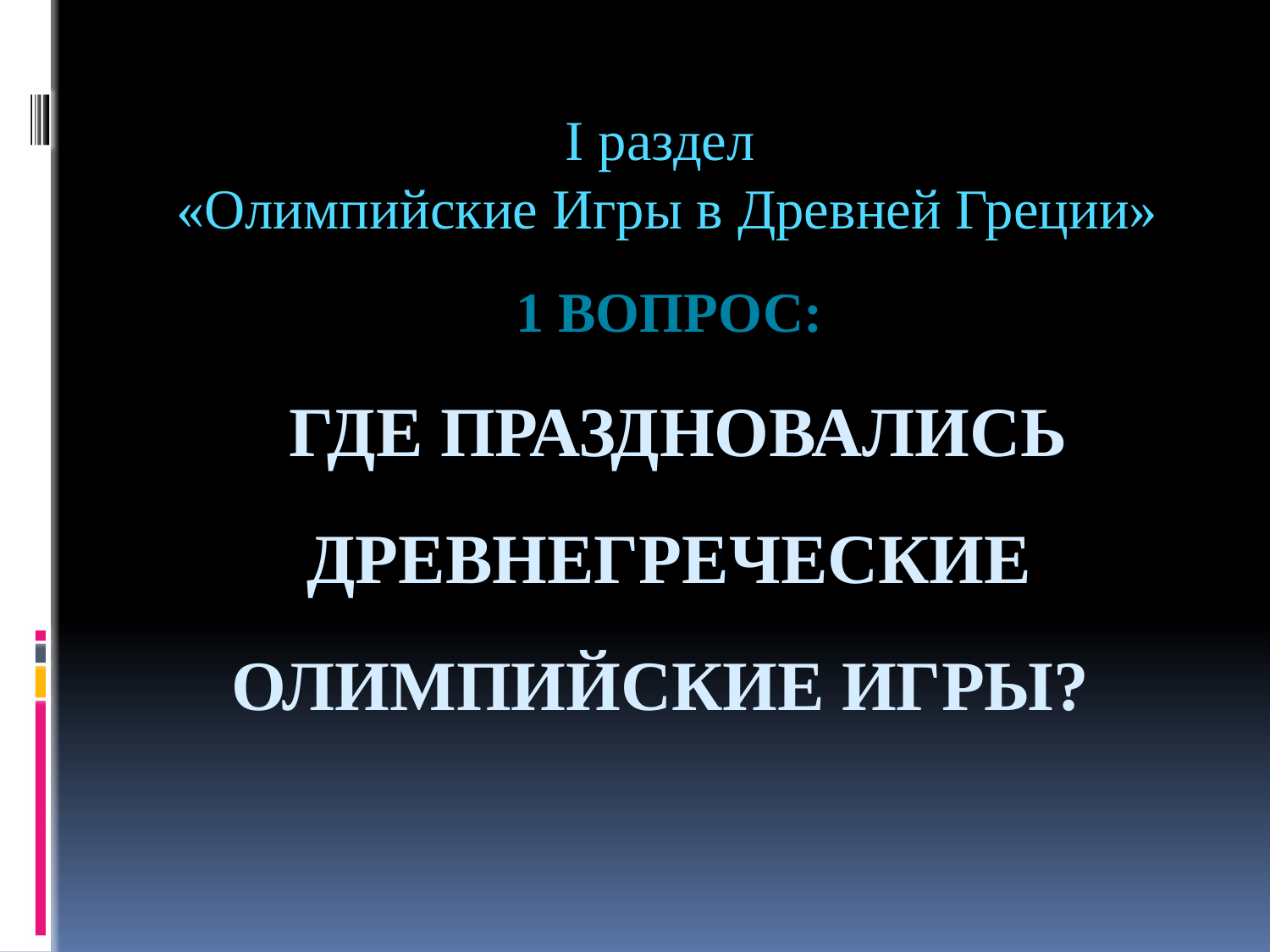

I раздел
«Олимпийские Игры в Древней Греции»
# 1 Вопрос: Где праздновались Древнегреческие Олимпийские Игры?